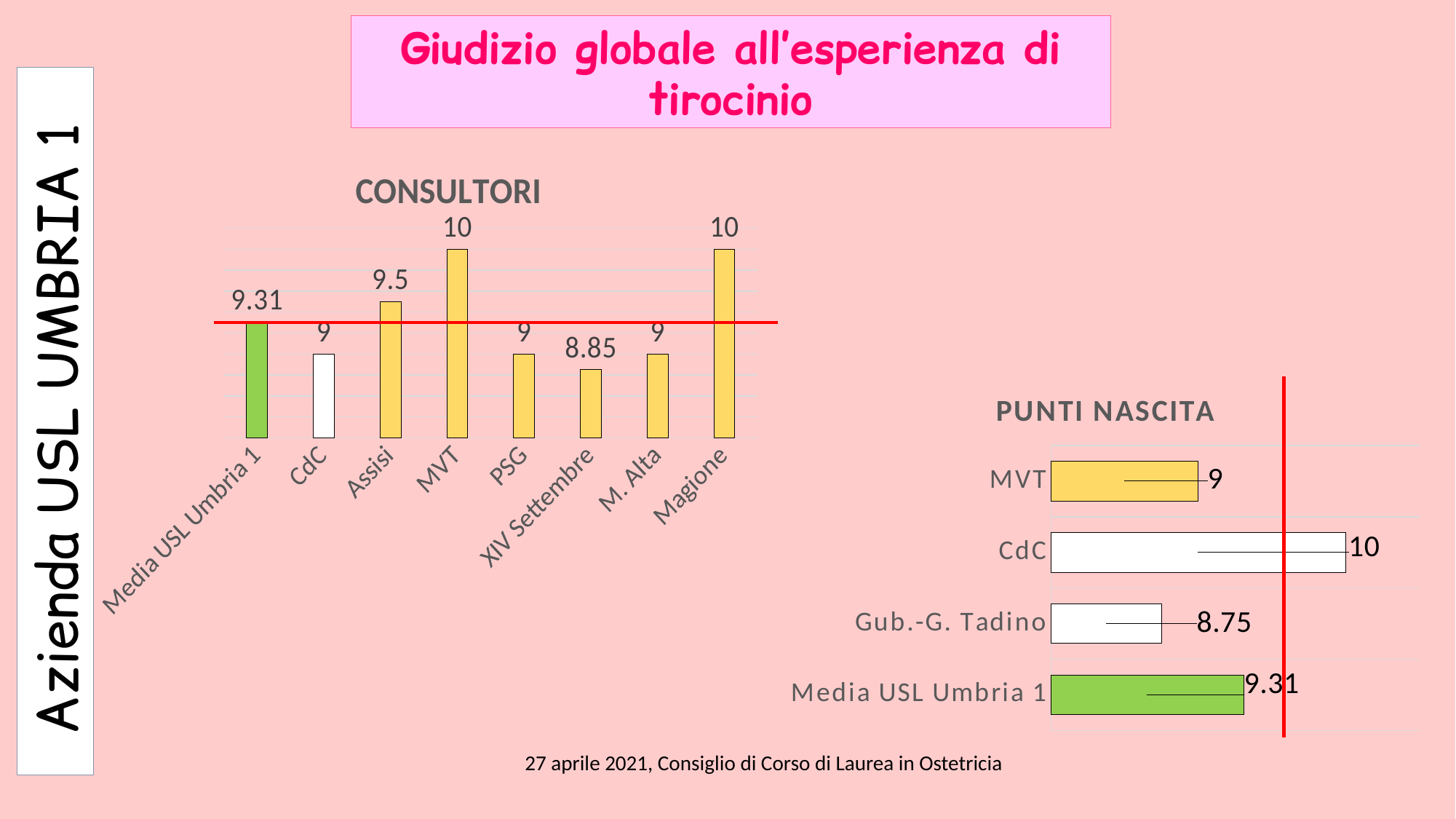

Giudizio globale all’esperienza di tirocinio

### Chart

| Category |
|---|

### Chart: CONSULTORI

| Category |  |
|---|---|
| Media USL Umbria 1 | 9.31 |
| CdC | 9.0 |
| Assisi | 9.5 |
| MVT | 10.0 |
| PSG | 9.0 |
| XIV Settembre | 8.850000000000001 |
| M. Alta | 9.0 |
| Magione | 10.0 |

### Chart

| Category |
|---|

### Chart: PUNTI NASCITA

| Category |  |
|---|---|
| Media USL Umbria 1 | 9.31 |
| Gub.-G. Tadino | 8.75 |
| CdC | 10.0 |
| MVT | 9.0 |
Azienda USL UMBRIA 1
  27 aprile 2021, Consiglio di Corso di Laurea in Ostetricia